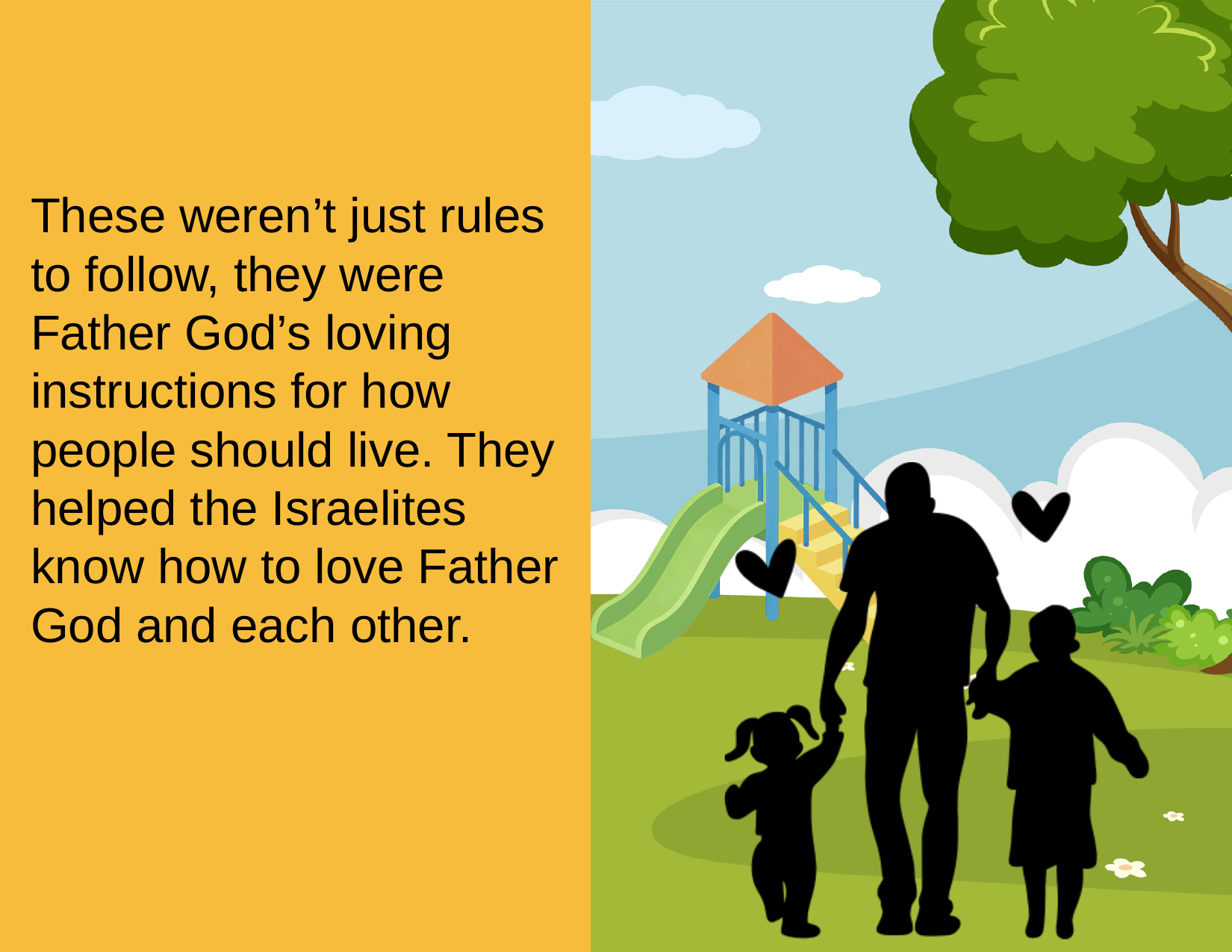

These weren’t just rules to follow, they were Father God’s loving instructions for how people should live. They helped the Israelites know how to love Father God and each other.